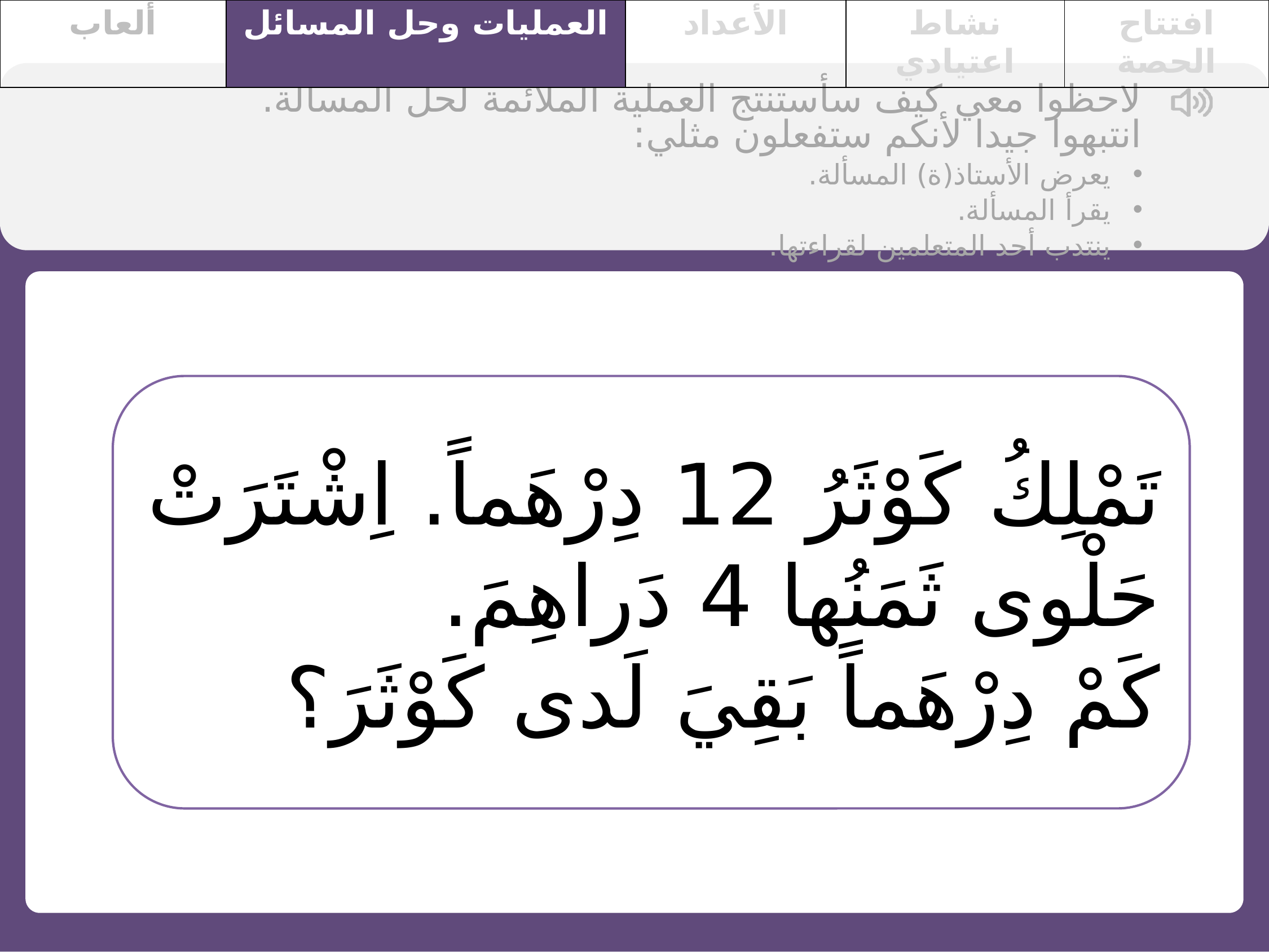

| ألعاب | العمليات وحل المسائل | الأعداد | نشاط اعتيادي | افتتاح الحصة |
| --- | --- | --- | --- | --- |

لاحظوا معي كيف سأستنتج العملية الملائمة لحل المسألة. انتبهوا جيدا لأنكم ستفعلون مثلي:
يعرض الأستاذ(ة) المسألة.
يقرأ المسألة.
ينتدب أحد المتعلمين لقراءتها.

تَمْلِكُ كَوْثَرُ 12 دِرْهَماً. اِشْتَرَتْ حَلْوى ثَمَنُها 4 دَراهِمَ.
كَمْ دِرْهَماً بَقِيَ لَدى كَوْثَرَ؟